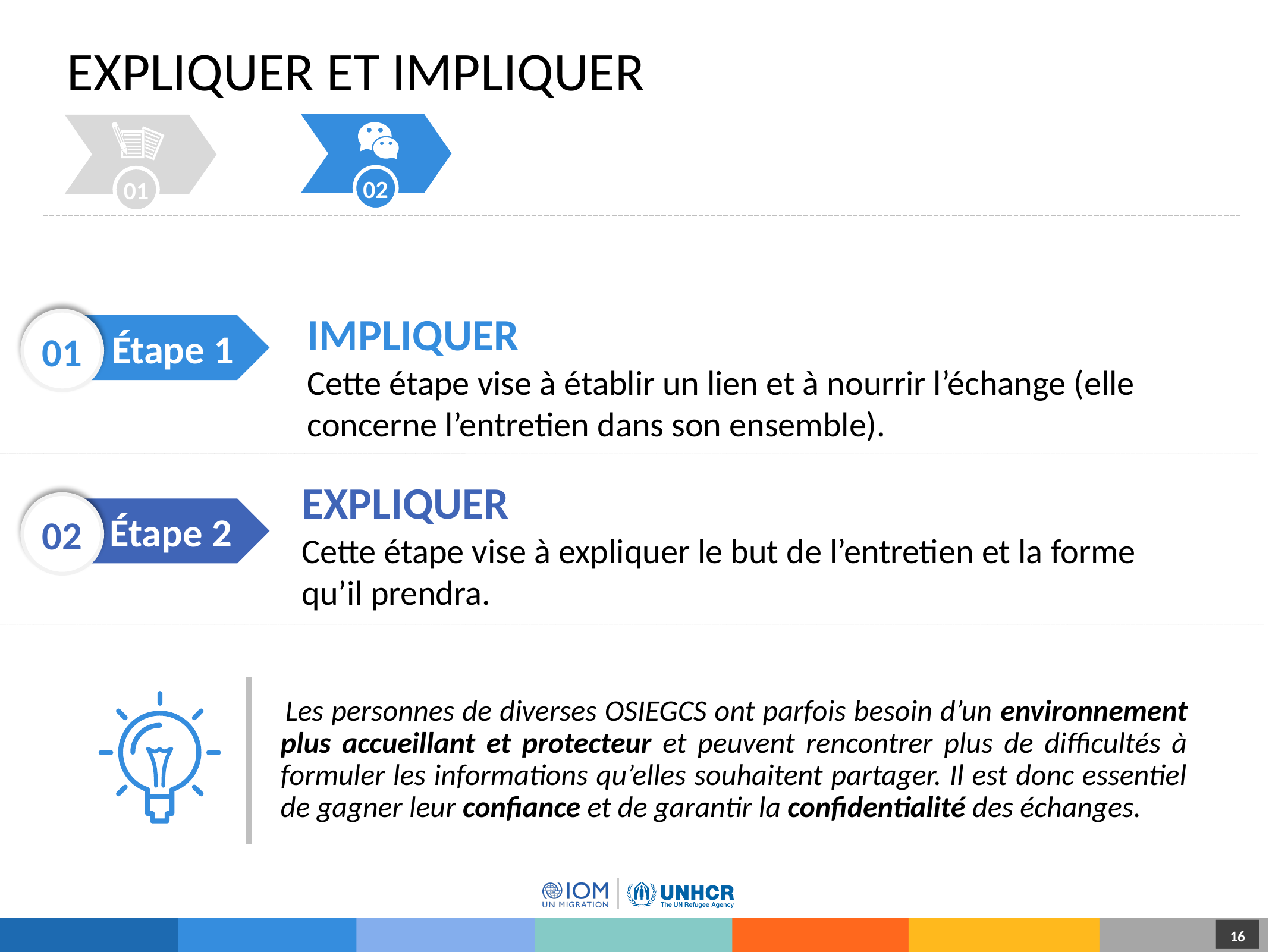

# Expliquer et impliquer

02

01
IMPLIQUER
Cette étape vise à établir un lien et à nourrir l’échange (elle concerne l’entretien dans son ensemble).
01
Étape 1

EXPLIQUER
Cette étape vise à expliquer le but de l’entretien et la forme qu’il prendra.
02
Étape 2

 Les personnes de diverses OSIEGCS ont parfois besoin d’un environnement plus accueillant et protecteur et peuvent rencontrer plus de difficultés à formuler les informations qu’elles souhaitent partager. Il est donc essentiel de gagner leur confiance et de garantir la confidentialité des échanges.

16